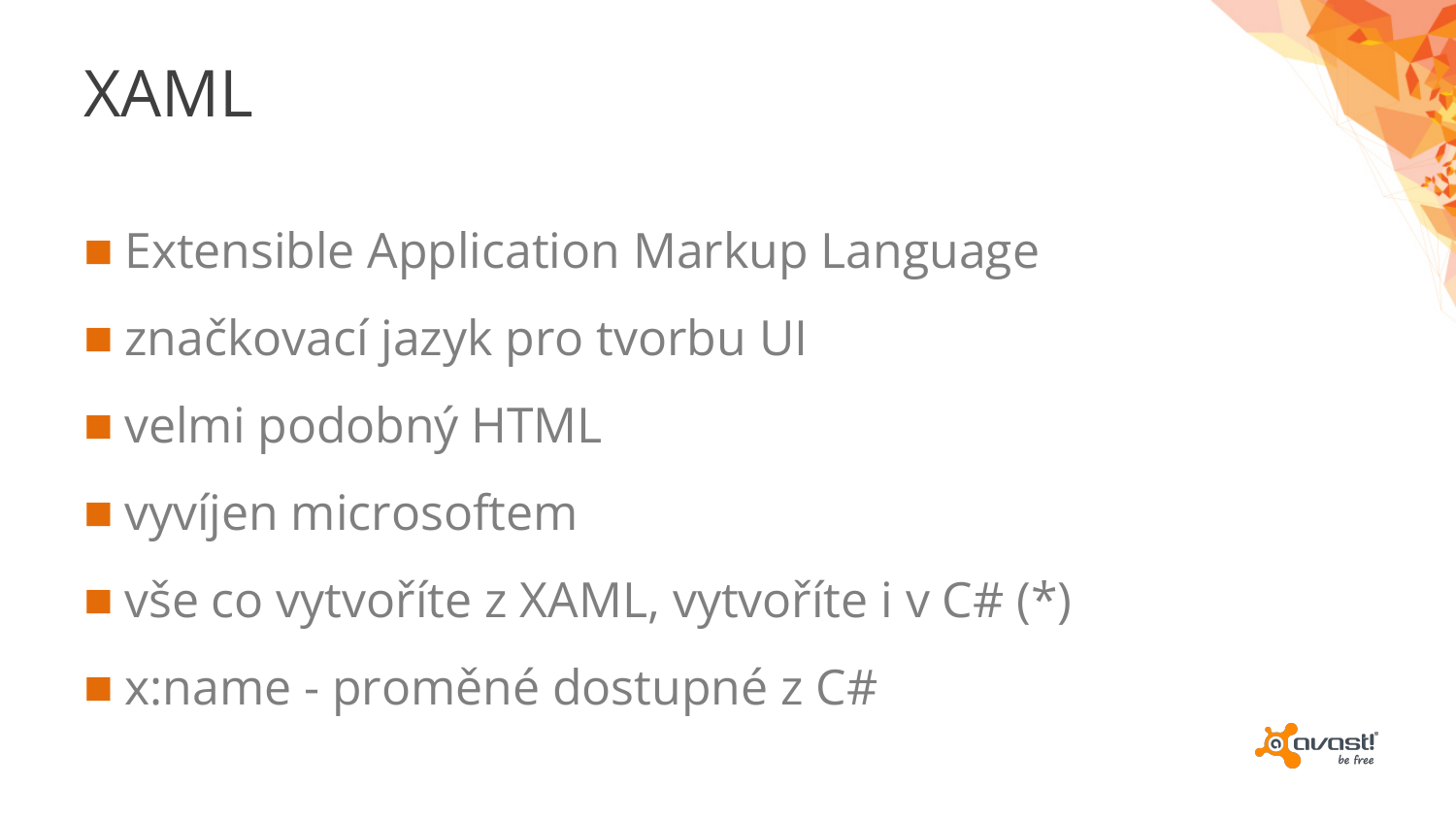

# XAML
Extensible Application Markup Language
značkovací jazyk pro tvorbu UI
velmi podobný HTML
vyvíjen microsoftem
vše co vytvoříte z XAML, vytvoříte i v C# (*)
x:name - proměné dostupné z C#